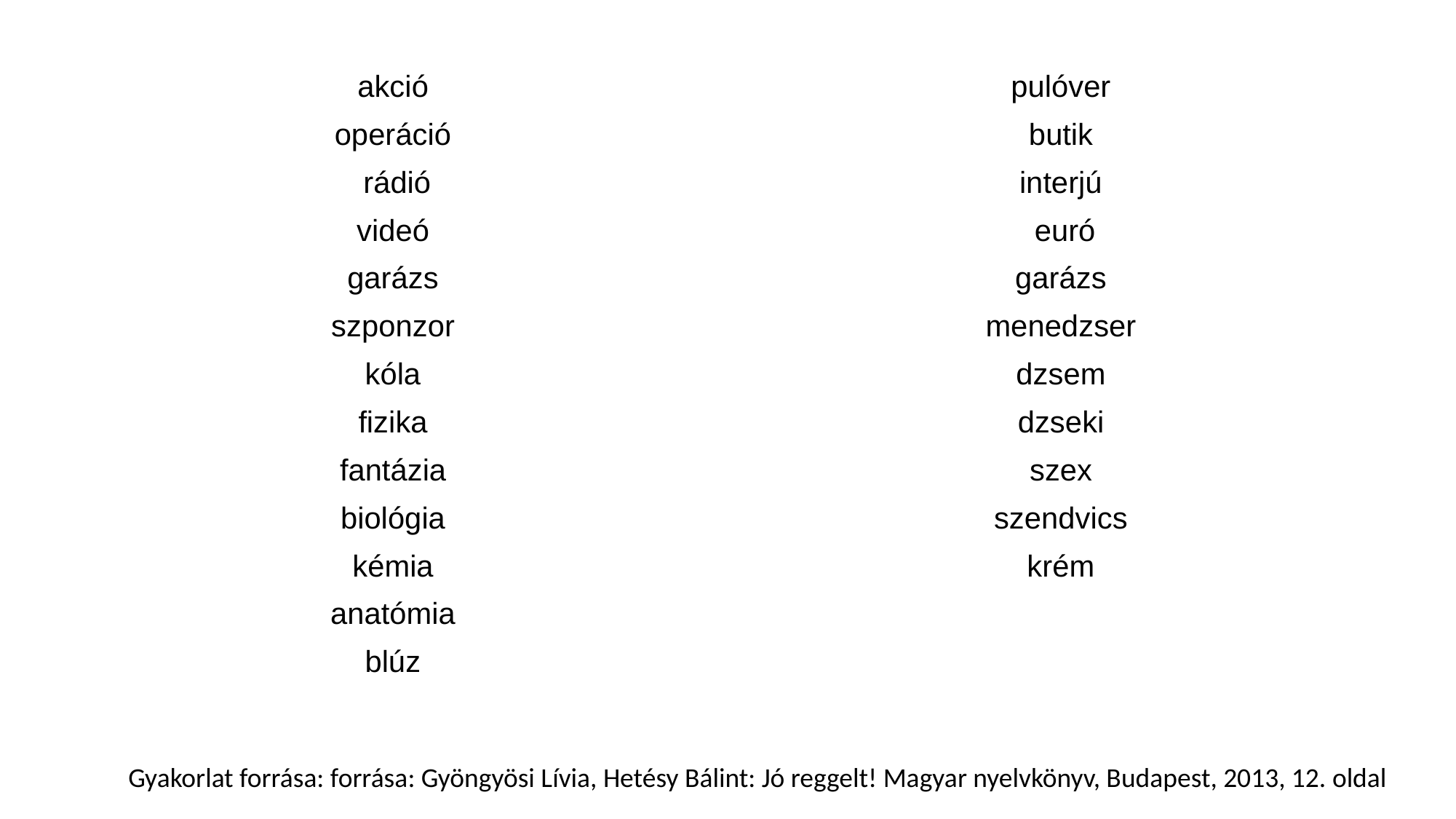

akció
operáció
 rádió
videó
garázs
szponzor
kóla
fizika
fantázia
biológia
kémia
anatómia
blúz
pulóver
butik
interjú
 euró
garázs
menedzser
dzsem
dzseki
szex
szendvics
krém

Gyakorlat forrása: forrása: Gyöngyösi Lívia, Hetésy Bálint: Jó reggelt! Magyar nyelvkönyv, Budapest, 2013, 12. oldal